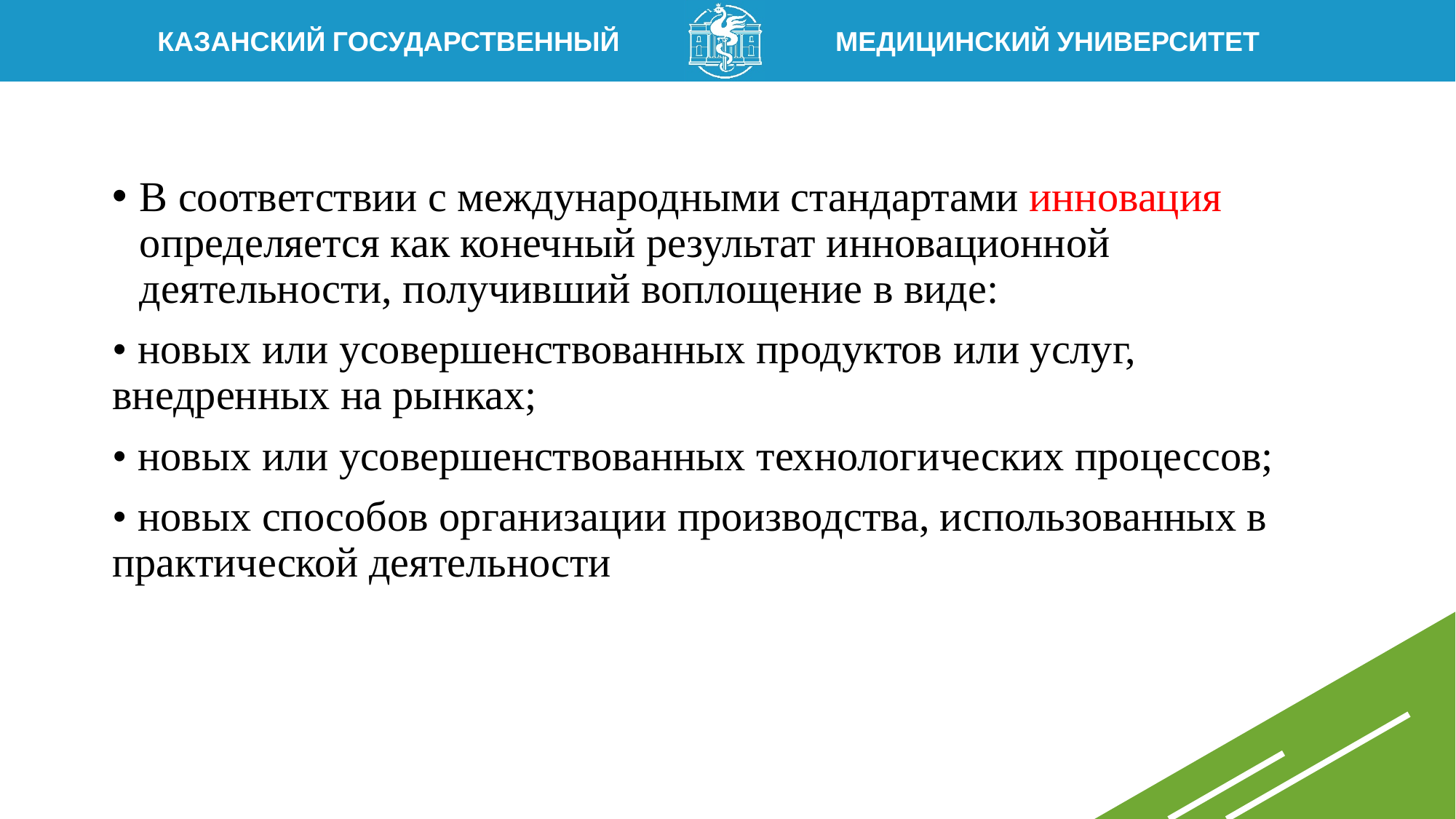

В соответствии с международными стандартами инновация определяется как конечный результат инновационной деятельности, получивший воплощение в виде:
• новых или усовершенствованных продуктов или услуг, внедренных на рынках;
• новых или усовершенствованных технологических процессов;
• новых способов организации производства, использованных в практической деятельности